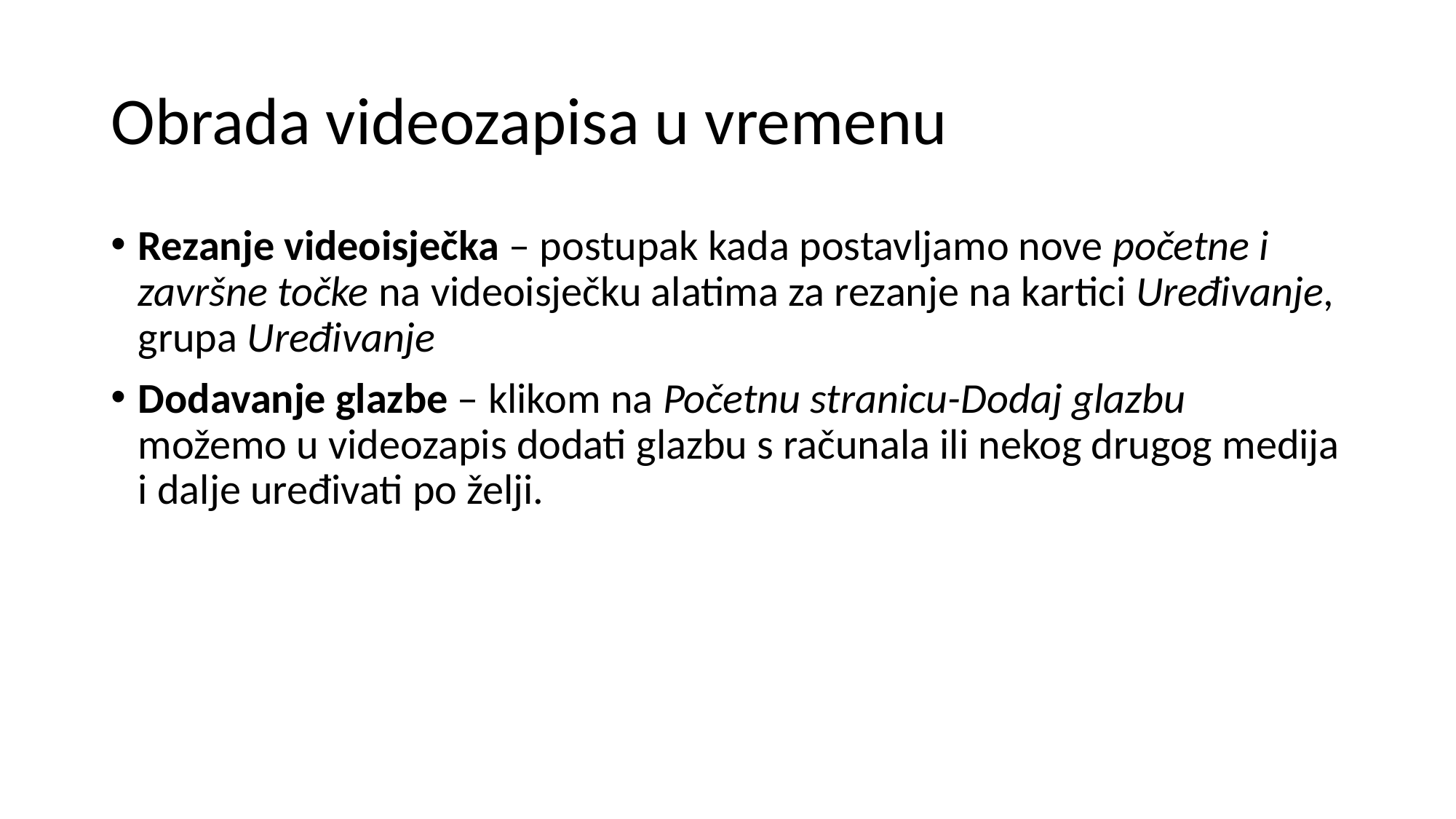

# Obrada videozapisa u vremenu
Rezanje videoisječka – postupak kada postavljamo nove početne i završne točke na videoisječku alatima za rezanje na kartici Uređivanje, grupa Uređivanje
Dodavanje glazbe – klikom na Početnu stranicu-Dodaj glazbu možemo u videozapis dodati glazbu s računala ili nekog drugog medija i dalje uređivati po želji.